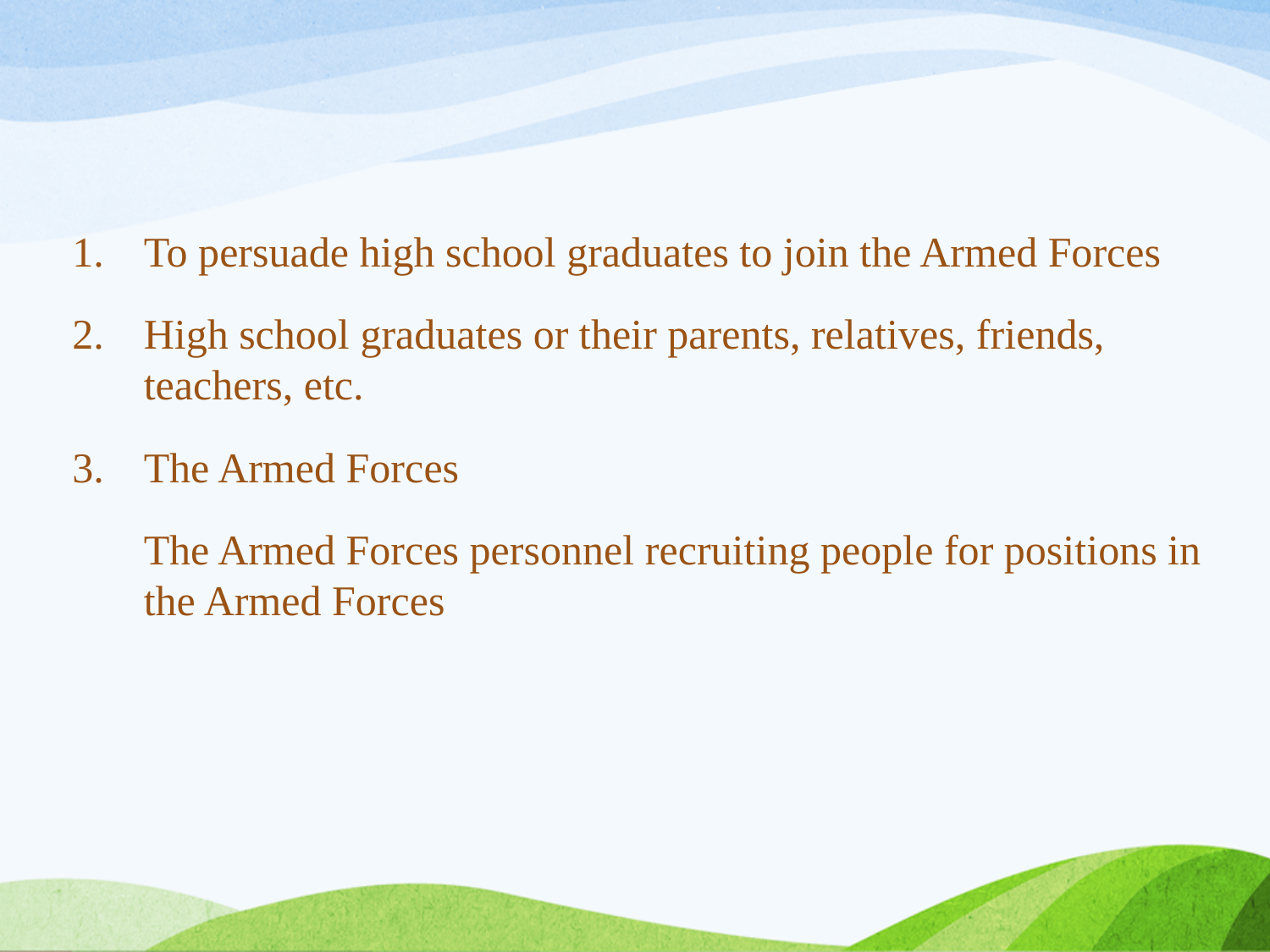

To persuade high school graduates to join the Armed Forces
High school graduates or their parents, relatives, friends, teachers, etc.
The Armed Forces
	The Armed Forces personnel recruiting people for positions in the Armed Forces